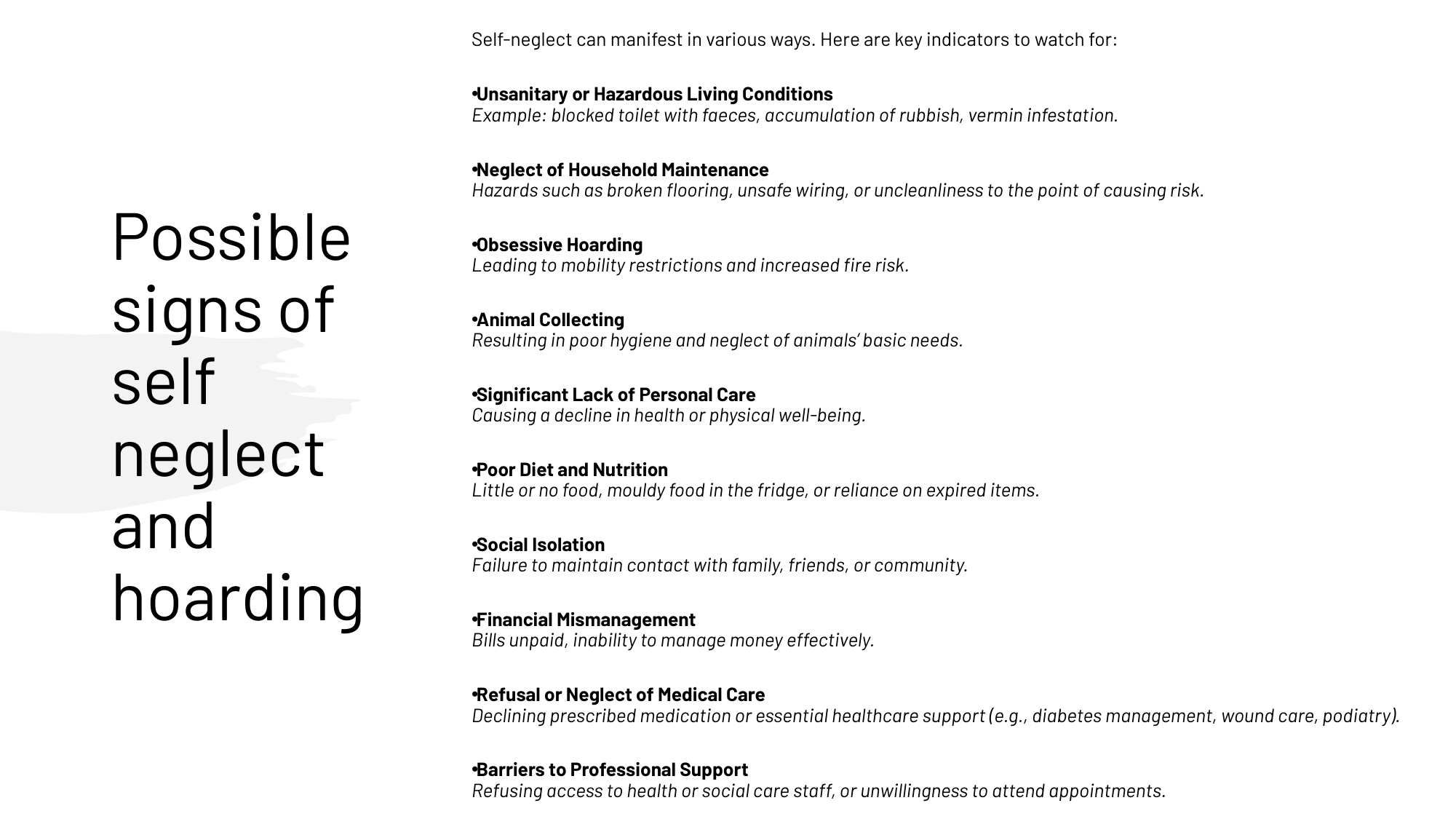

Self-neglect can manifest in various ways. Here are key indicators to watch for:

Unsanitary or Hazardous Living Conditions
Example: blocked toilet with faeces, accumulation of rubbish, vermin infestation.

Neglect of Household Maintenance
Hazards such as broken flooring, unsafe wiring, or uncleanliness to the point of causing risk.

Obsessive Hoarding
Leading to mobility restrictions and increased fire risk.

Animal Collecting
Resulting in poor hygiene and neglect of animals’ basic needs.

Significant Lack of Personal Care
Causing a decline in health or physical well-being.

Poor Diet and Nutrition
Little or no food, mouldy food in the fridge, or reliance on expired items.

Social Isolation
Failure to maintain contact with family, friends, or community.

Financial Mismanagement
Bills unpaid, inability to manage money effectively.

Refusal or Neglect of Medical Care
Declining prescribed medication or essential healthcare support (e.g., diabetes management, wound care, podiatry).

Barriers to Professional Support
Refusing access to health or social care staff, or unwillingness to attend appointments.

# Possible signs of self neglect and hoarding